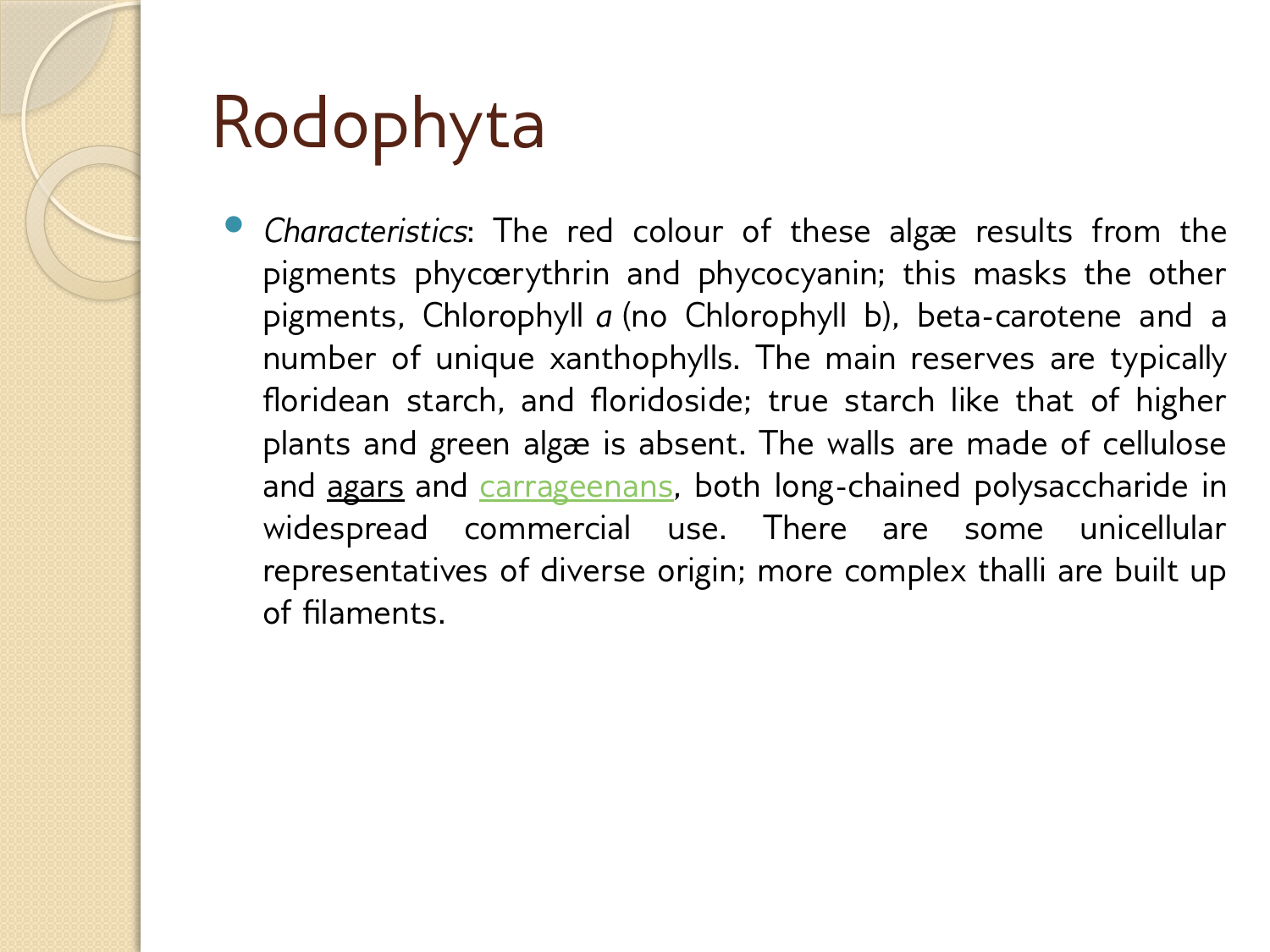

# Rodophyta
Characteristics: The red colour of these algae results from the pigments phycoerythrin and phycocyanin; this masks the other pigments, Chlorophyll a (no Chlorophyll b), beta-carotene and a number of unique xanthophylls. The main reserves are typically floridean starch, and floridoside; true starch like that of higher plants and green algae is absent. The walls are made of cellulose and agars and carrageenans, both long-chained polysaccharide in widespread commercial use. There are some unicellular representatives of diverse origin; more complex thalli are built up of filaments.